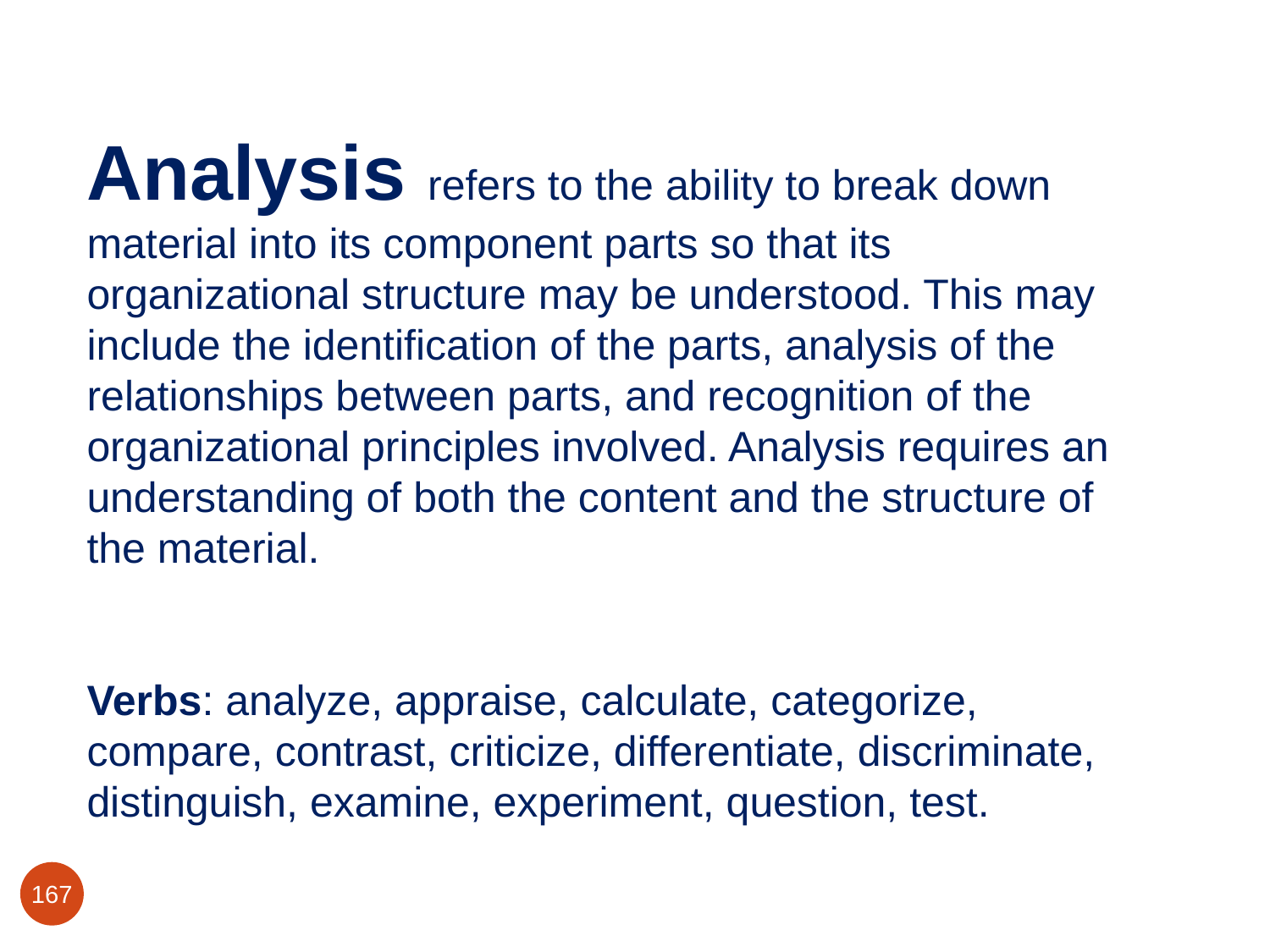

Analysis refers to the ability to break down material into its component parts so that its organizational structure may be understood. This may include the identification of the parts, analysis of the relationships between parts, and recognition of the organizational principles involved. Analysis requires an understanding of both the content and the structure of the material.

Verbs: analyze, appraise, calculate, categorize, compare, contrast, criticize, differentiate, discriminate, distinguish, examine, experiment, question, test.
167